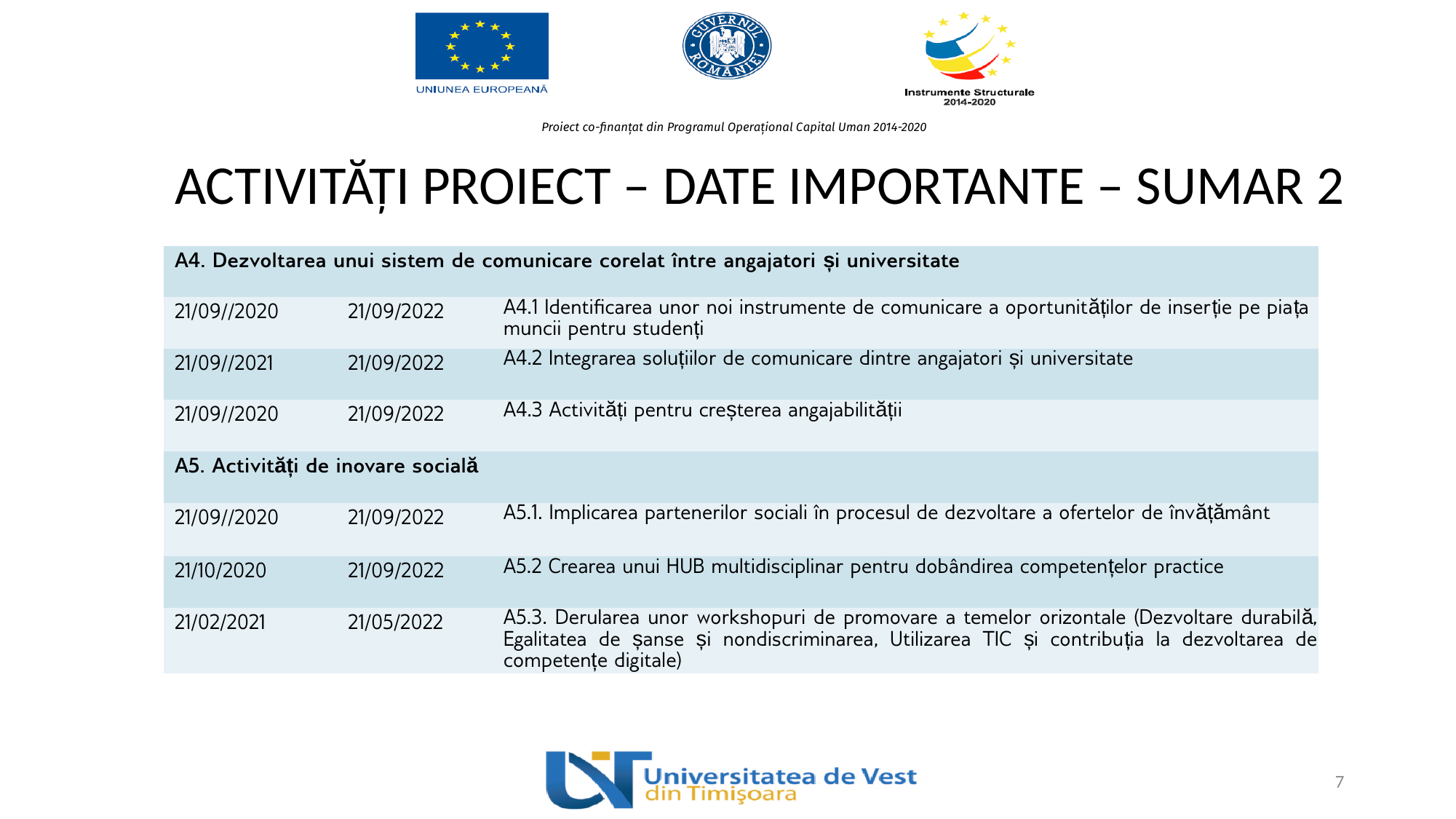

# ACTIVITĂȚI PROIECT – DATE IMPORTANTE – SUMAR 2
| A4. Dezvoltarea unui sistem de comunicare corelat între angajatori și universitate |  |  |
| --- | --- | --- |
| 21/09//2020 | 21/09/2022 | A4.1 Identificarea unor noi instrumente de comunicare a oportunităților de inserție pe piața muncii pentru studenți |
| 21/09//2021 | 21/09/2022 | A4.2 Integrarea soluțiilor de comunicare dintre angajatori și universitate |
| 21/09//2020 | 21/09/2022 | A4.3 Activități pentru creșterea angajabilității |
| A5. Activități de inovare socială |  |  |
| 21/09//2020 | 21/09/2022 | A5.1. Implicarea partenerilor sociali în procesul de dezvoltare a ofertelor de învățământ |
| 21/10/2020 | 21/09/2022 | A5.2 Crearea unui HUB multidisciplinar pentru dobândirea competențelor practice |
| 21/02/2021 | 21/05/2022 | A5.3. Derularea unor workshopuri de promovare a temelor orizontale (Dezvoltare durabilă, Egalitatea de șanse și nondiscriminarea, Utilizarea TIC și contribuția la dezvoltarea de competențe digitale) |
7